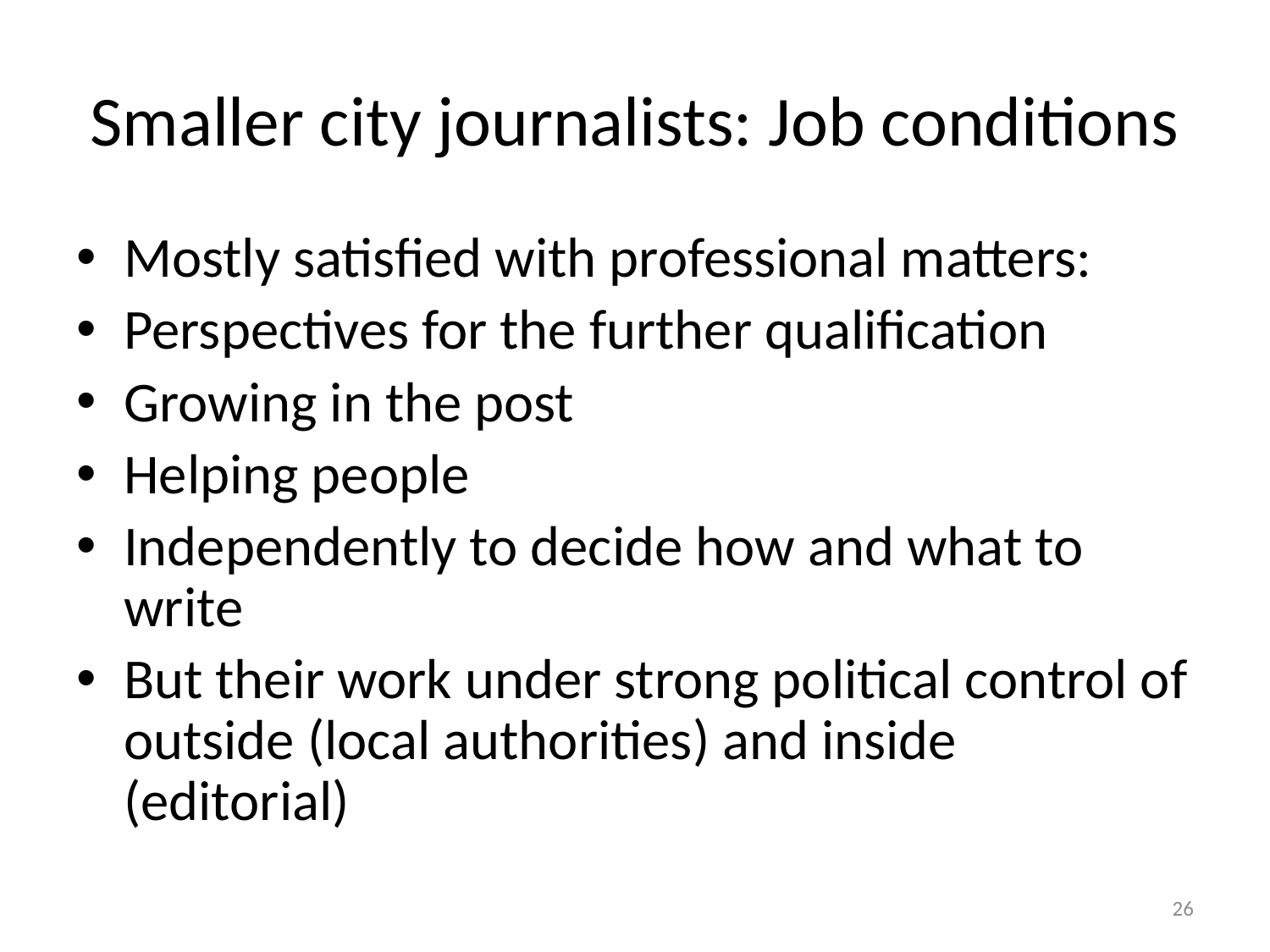

# Smaller city journalists: Job conditions
Mostly satisfied with professional matters:
Perspectives for the further qualification
Growing in the post
Helping people
Independently to decide how and what to write
But their work under strong political control of outside (local authorities) and inside (editorial)

26